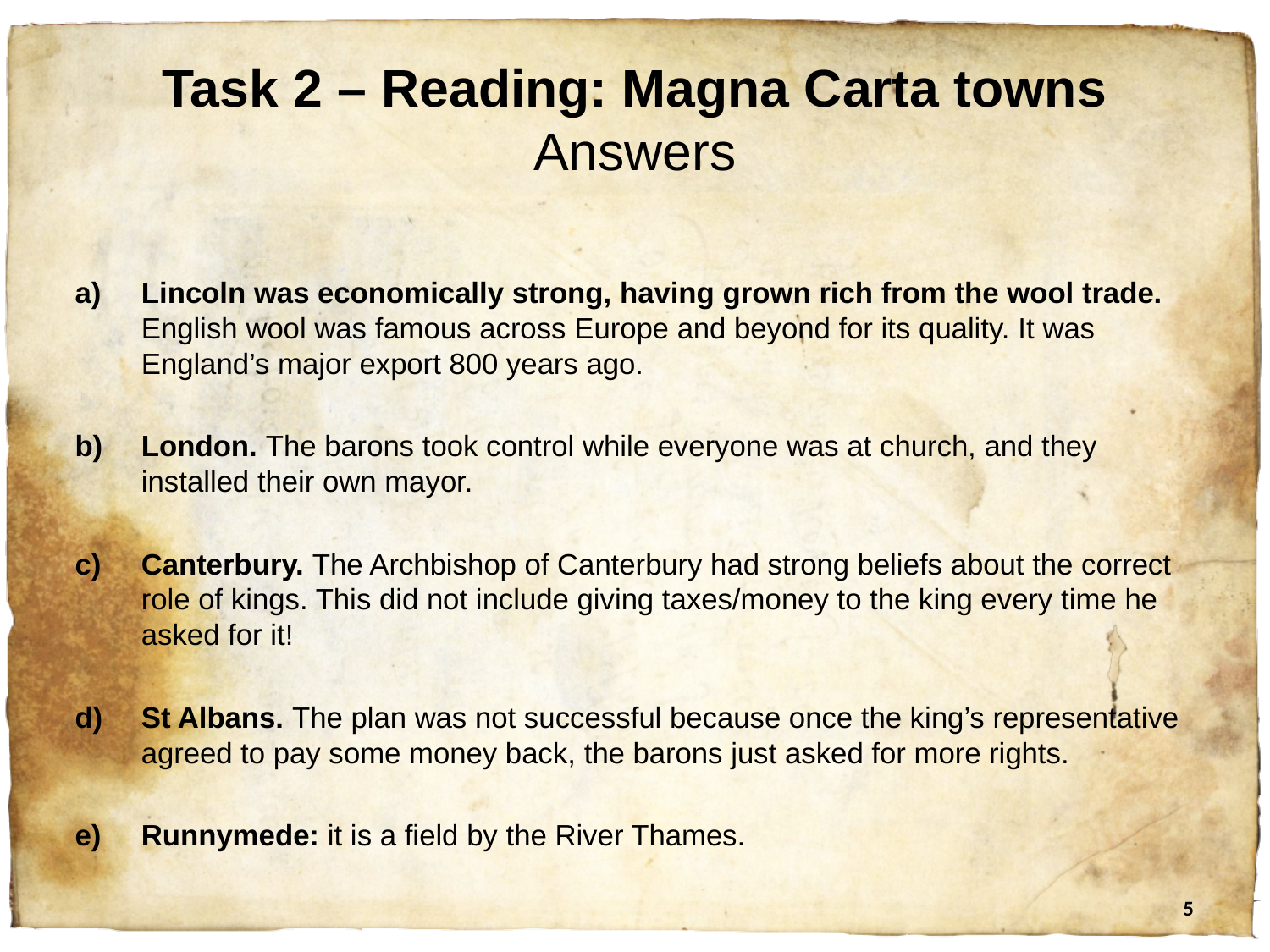

# Task 2 – Reading: Magna Carta towns Answers
Lincoln was economically strong, having grown rich from the wool trade. English wool was famous across Europe and beyond for its quality. It was England’s major export 800 years ago.

London. The barons took control while everyone was at church, and they installed their own mayor.

Canterbury. The Archbishop of Canterbury had strong beliefs about the correct role of kings. This did not include giving taxes/money to the king every time he asked for it!

St Albans. The plan was not successful because once the king’s representative agreed to pay some money back, the barons just asked for more rights.

Runnymede: it is a field by the River Thames.

5